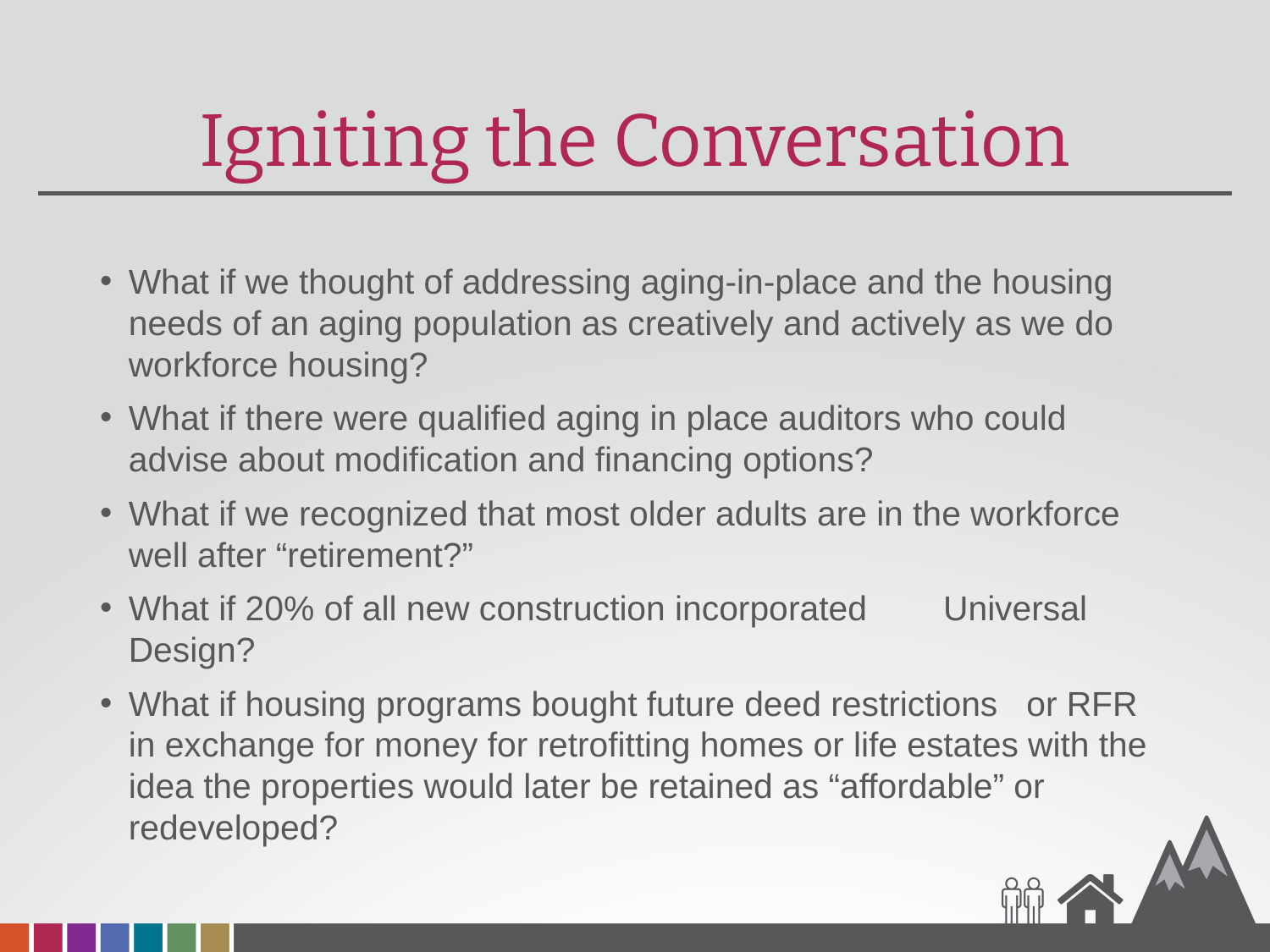

# Igniting the Conversation
What if we thought of addressing aging-in-place and the housing needs of an aging population as creatively and actively as we do workforce housing?
What if there were qualified aging in place auditors who could advise about modification and financing options?
What if we recognized that most older adults are in the workforce well after “retirement?”
What if 20% of all new construction incorporated        Universal Design?
What if housing programs bought future deed restrictions   or RFR in exchange for money for retrofitting homes or life estates with the idea the properties would later be retained as “affordable” or redeveloped?